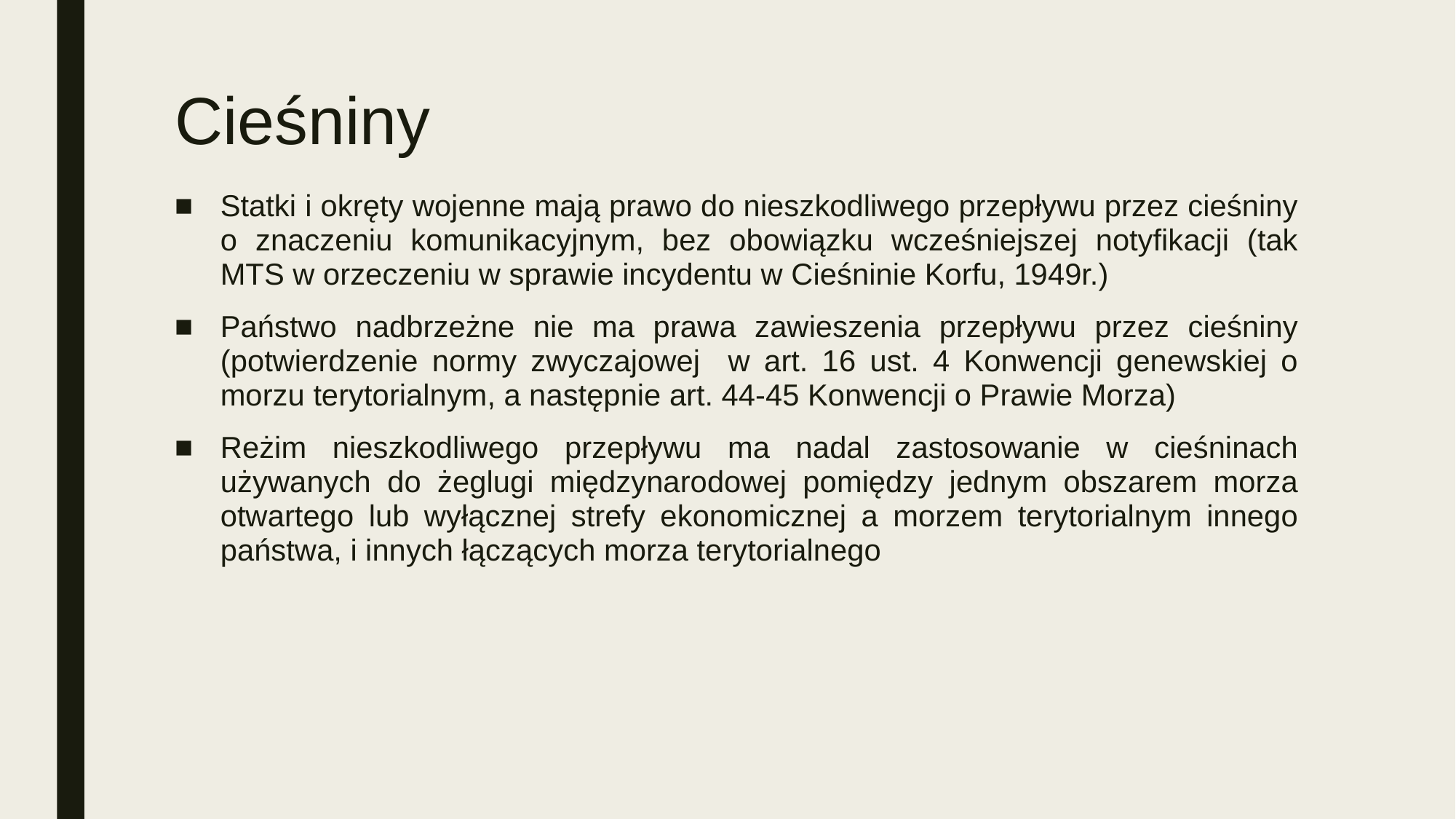

# Cieśniny
Statki i okręty wojenne mają prawo do nieszkodliwego przepływu przez cieśniny o znaczeniu komunikacyjnym, bez obowiązku wcześniejszej notyfikacji (tak MTS w orzeczeniu w sprawie incydentu w Cieśninie Korfu, 1949r.)
Państwo nadbrzeżne nie ma prawa zawieszenia przepływu przez cieśniny (potwierdzenie normy zwyczajowej  w art. 16 ust. 4 Konwencji genewskiej o morzu terytorialnym, a następnie art. 44-45 Konwencji o Prawie Morza)
Reżim nieszkodliwego przepływu ma nadal zastosowanie w cieśninach używanych do żeglugi międzynarodowej pomiędzy jednym obszarem morza otwartego lub wyłącznej strefy ekonomicznej a morzem terytorialnym innego państwa, i innych łączących morza terytorialnego